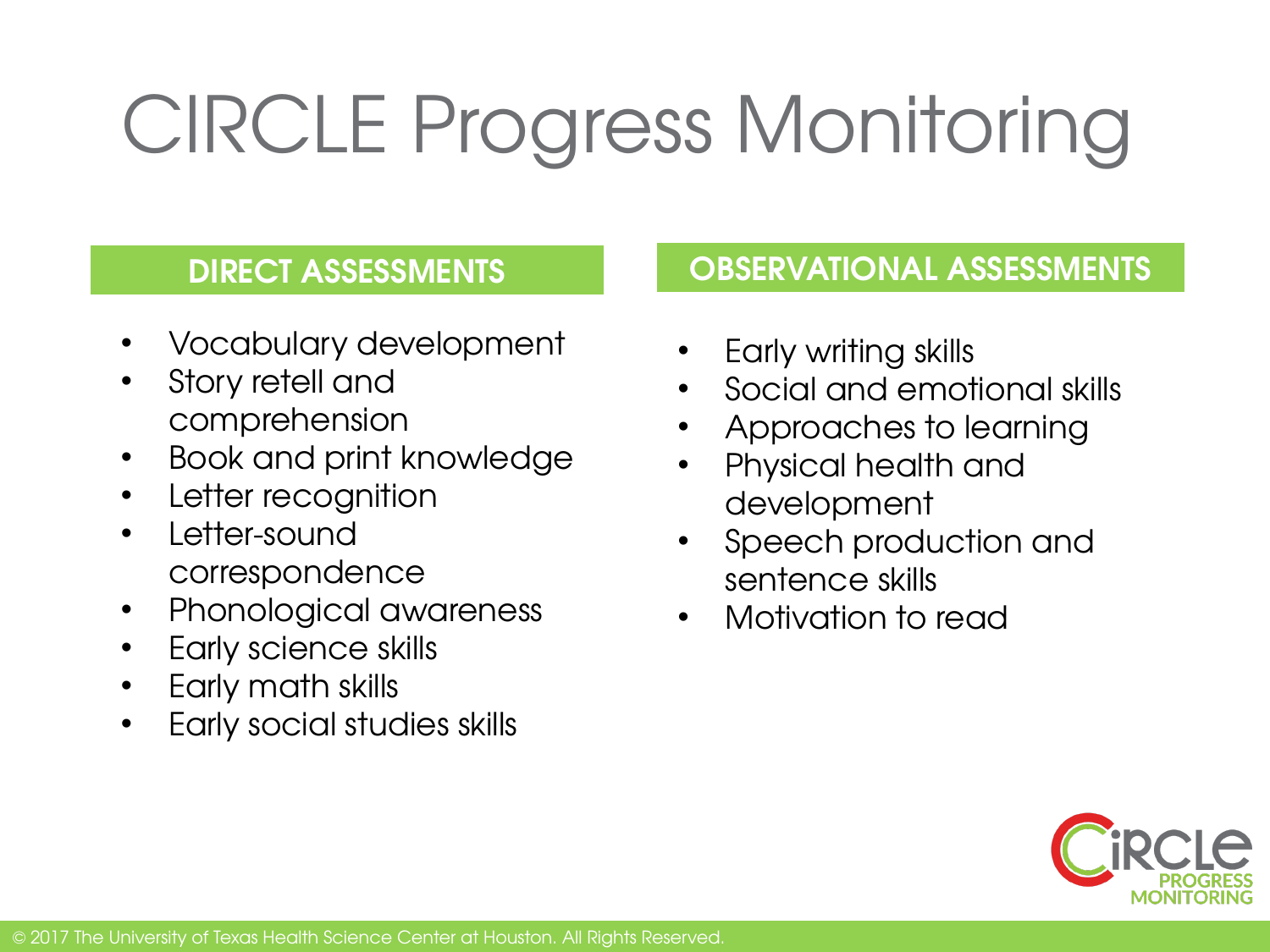

# CIRCLE Progress Monitoring
OBSERVATIONAL ASSESSMENTS
DIRECT ASSESSMENTS
Vocabulary development
Story retell and comprehension
Book and print knowledge
Letter recognition
Letter-sound correspondence
Phonological awareness
Early science skills
Early math skills
Early social studies skills

Early writing skills
Social and emotional skills
Approaches to learning
Physical health and development
Speech production and sentence skills
Motivation to read